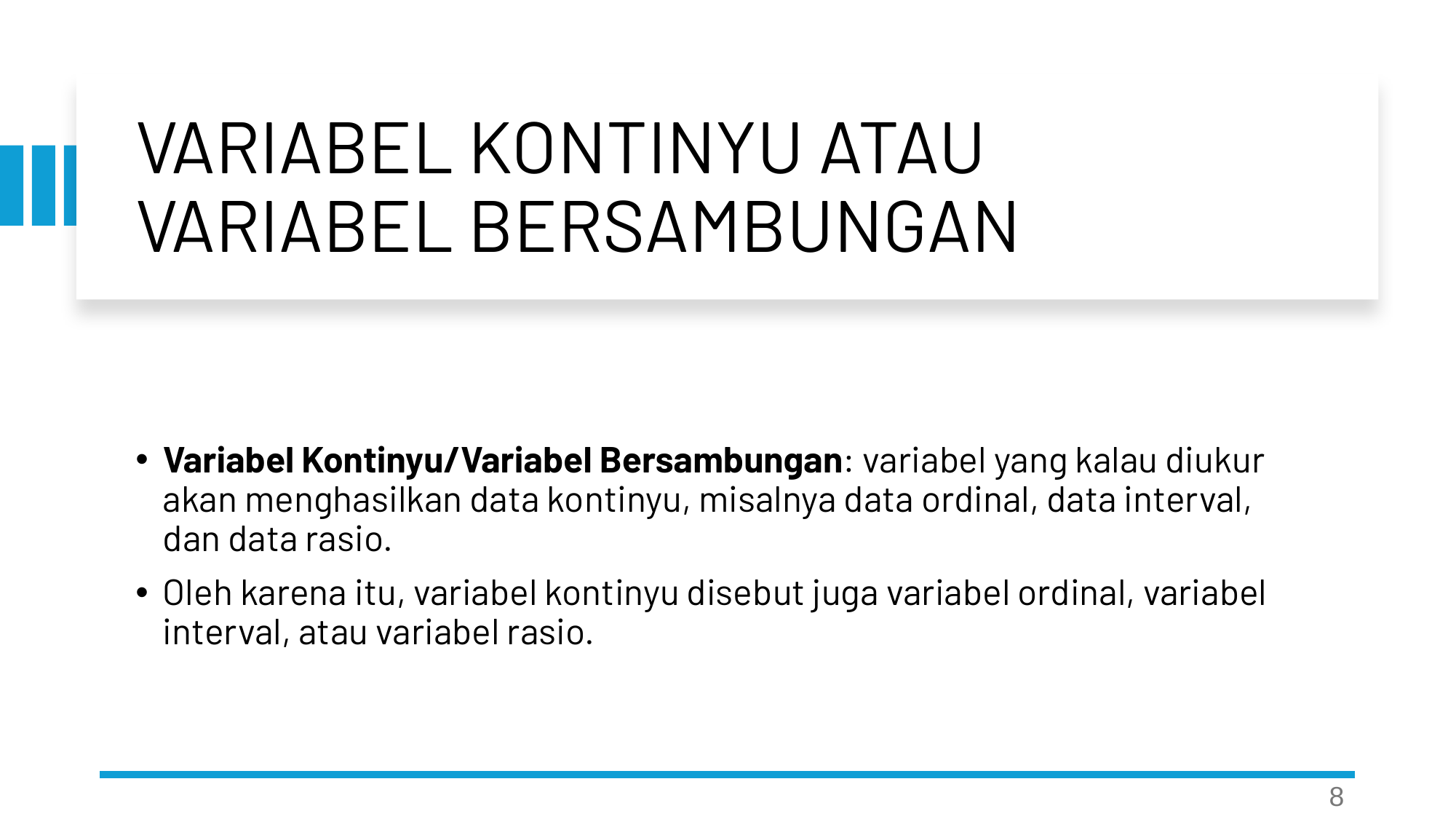

# VARIABEL KONTINYU ATAU VARIABEL BERSAMBUNGAN

Variabel Kontinyu/Variabel Bersambungan: variabel yang kalau diukur akan menghasilkan data kontinyu, misalnya data ordinal, data interval, dan data rasio.
Oleh karena itu, variabel kontinyu disebut juga variabel ordinal, variabel interval, atau variabel rasio.

8